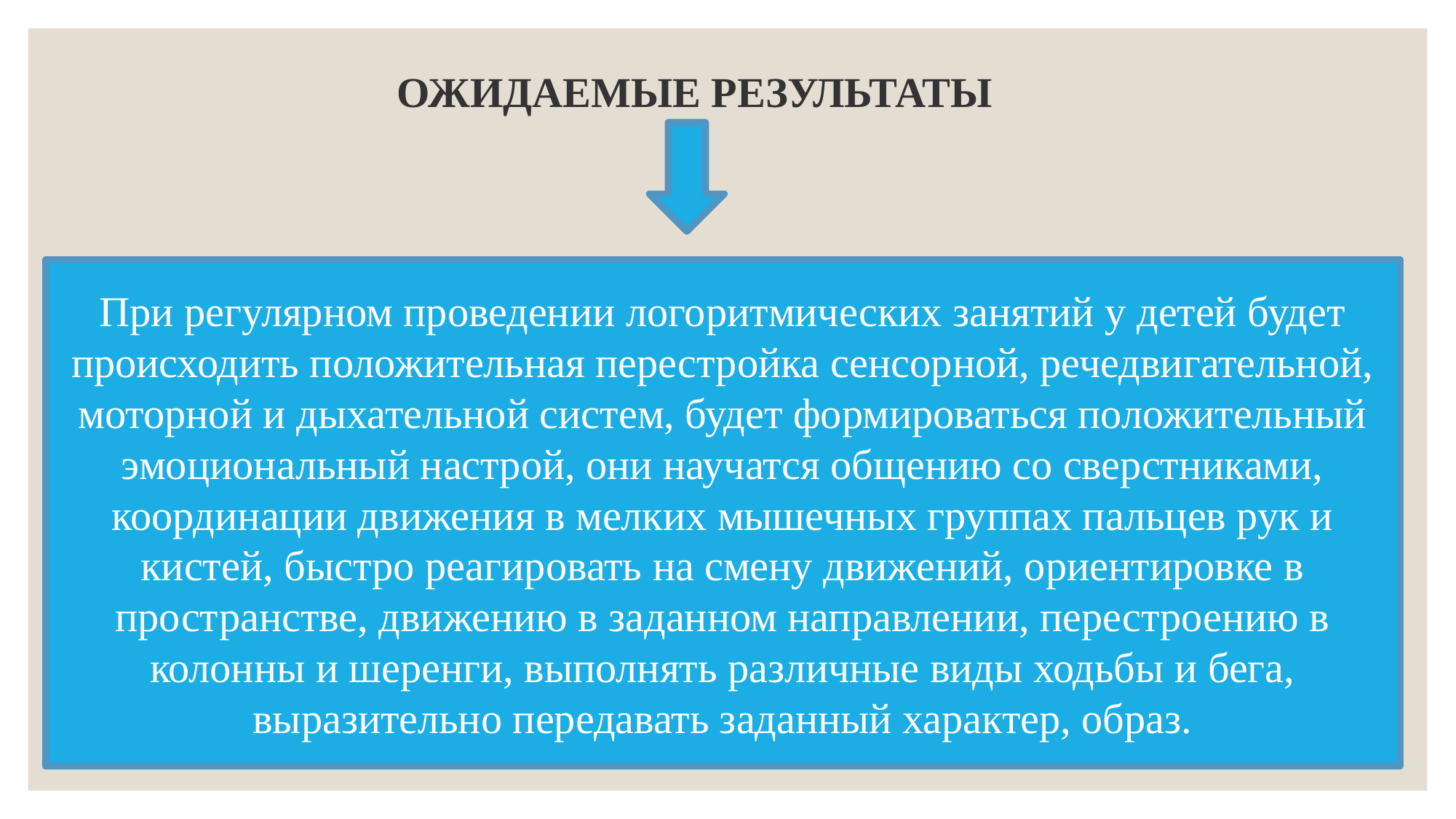

ОЖИДАЕМЫЕ РЕЗУЛЬТАТЫ

При регулярном проведении логоритмических занятий у детей будет происходить положительная перестройка сенсорной, речедвигательной, моторной и дыхательной систем, будет формироваться положительный эмоциональный настрой, они научатся общению со сверстниками, координации движения в мелких мышечных группах пальцев рук и кистей, быстро реагировать на смену движений, ориентировке в пространстве, движению в заданном направлении, перестроению в колонны и шеренги, выполнять различные виды ходьбы и бега, выразительно передавать заданный характер, образ.